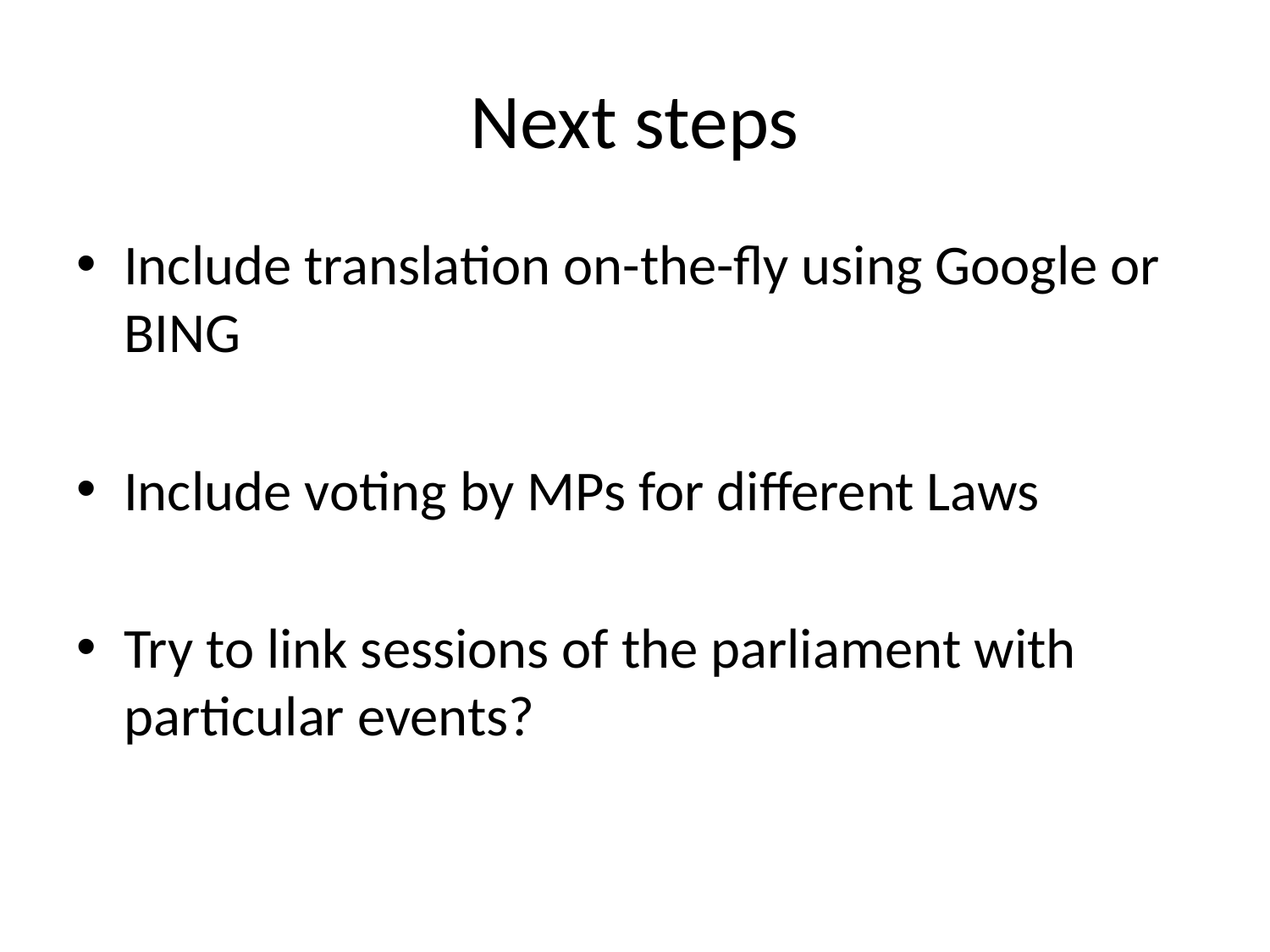

# Next steps
Include translation on-the-fly using Google or BING

Include voting by MPs for different Laws

Try to link sessions of the parliament with particular events?